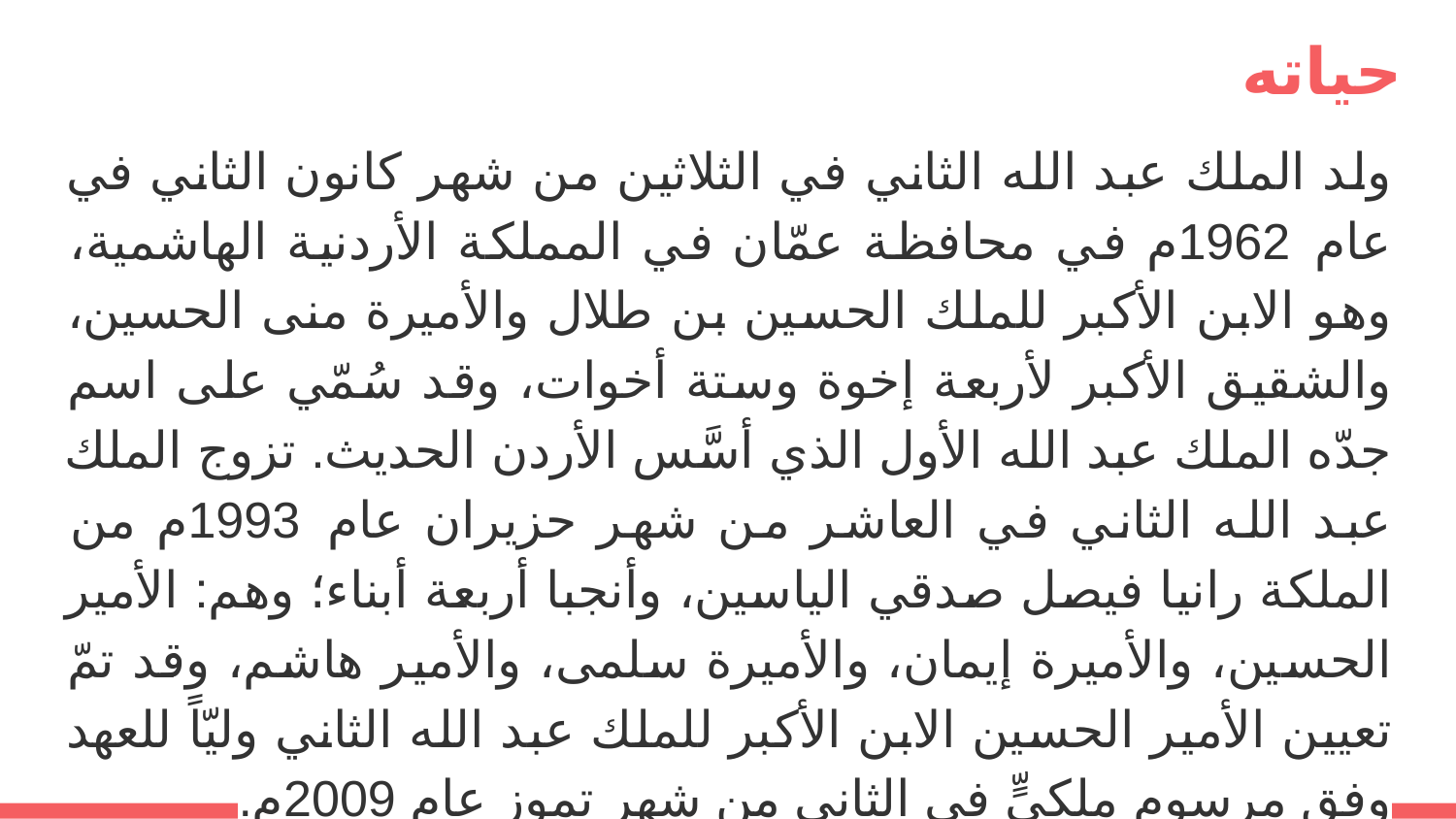

# حياته
ولد الملك عبد الله الثاني في الثلاثين من شهر كانون الثاني في عام 1962م في محافظة عمّان في المملكة الأردنية الهاشمية، وهو الابن الأكبر للملك الحسين بن طلال والأميرة منى الحسين، والشقيق الأكبر لأربعة إخوة وستة أخوات، وقد سُمّي على اسم جدّه الملك عبد الله الأول الذي أسَّس الأردن الحديث. تزوج الملك عبد الله الثاني في العاشر من شهر حزيران عام 1993م من الملكة رانيا فيصل صدقي الياسين، وأنجبا أربعة أبناء؛ وهم: الأمير الحسين، والأميرة إيمان، والأميرة سلمى، والأمير هاشم، وقد تمّ تعيين الأمير الحسين الابن الأكبر للملك عبد الله الثاني وليّاً للعهد وفق مرسومٍ ملكيٍّ في الثاني من شهر تموز عام 2009م.